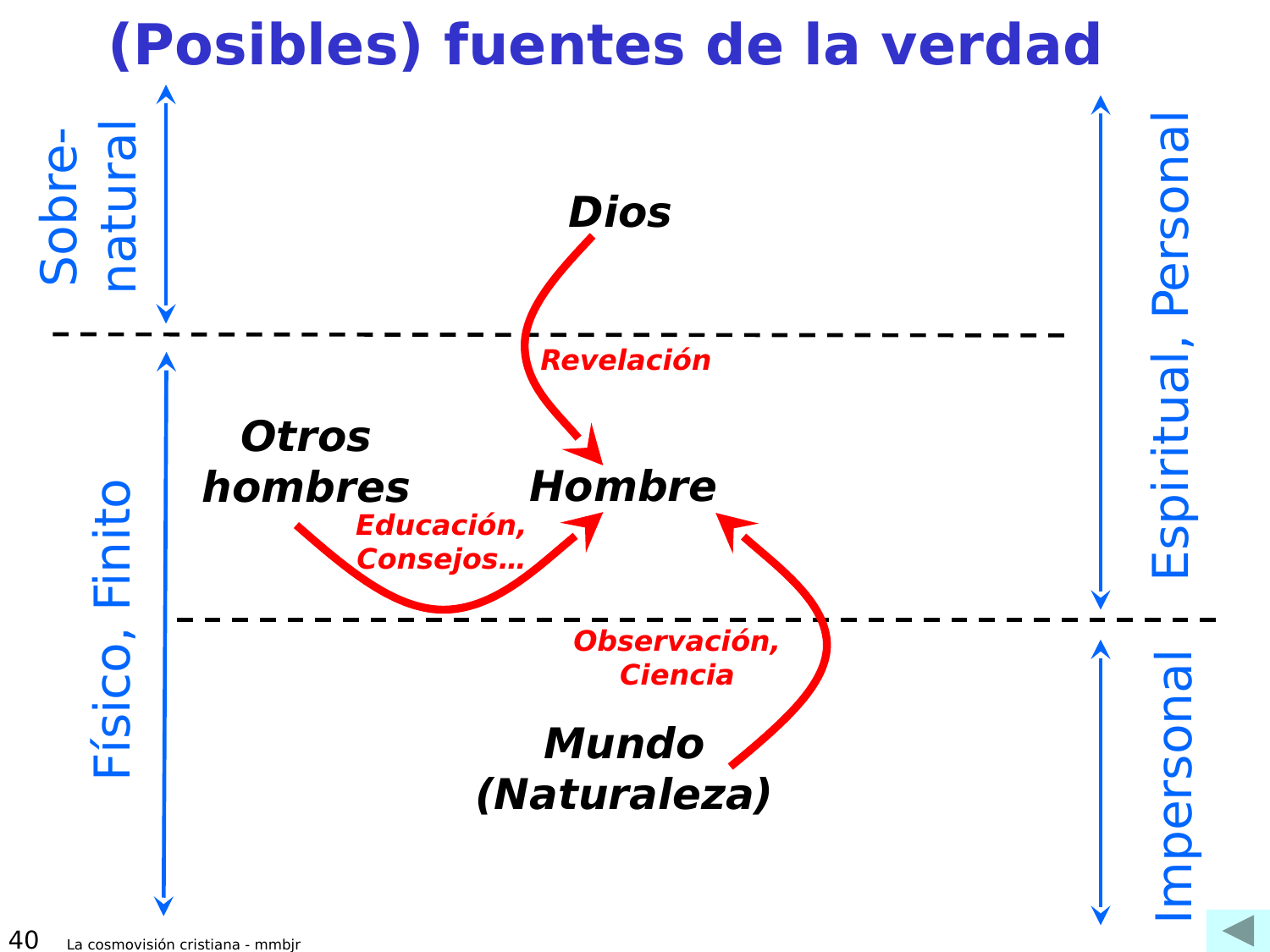

# (Posibles) fuentes de la verdad
Sobre-
natural
Dios

Espiritual, Personal
Revelación

Hombre
Otros hombres

Educación, Consejos…

Físico, Finito
Observación, Ciencia
Mundo
(Naturaleza)
Impersonal

40
La cosmovisión cristiana - mmbjr